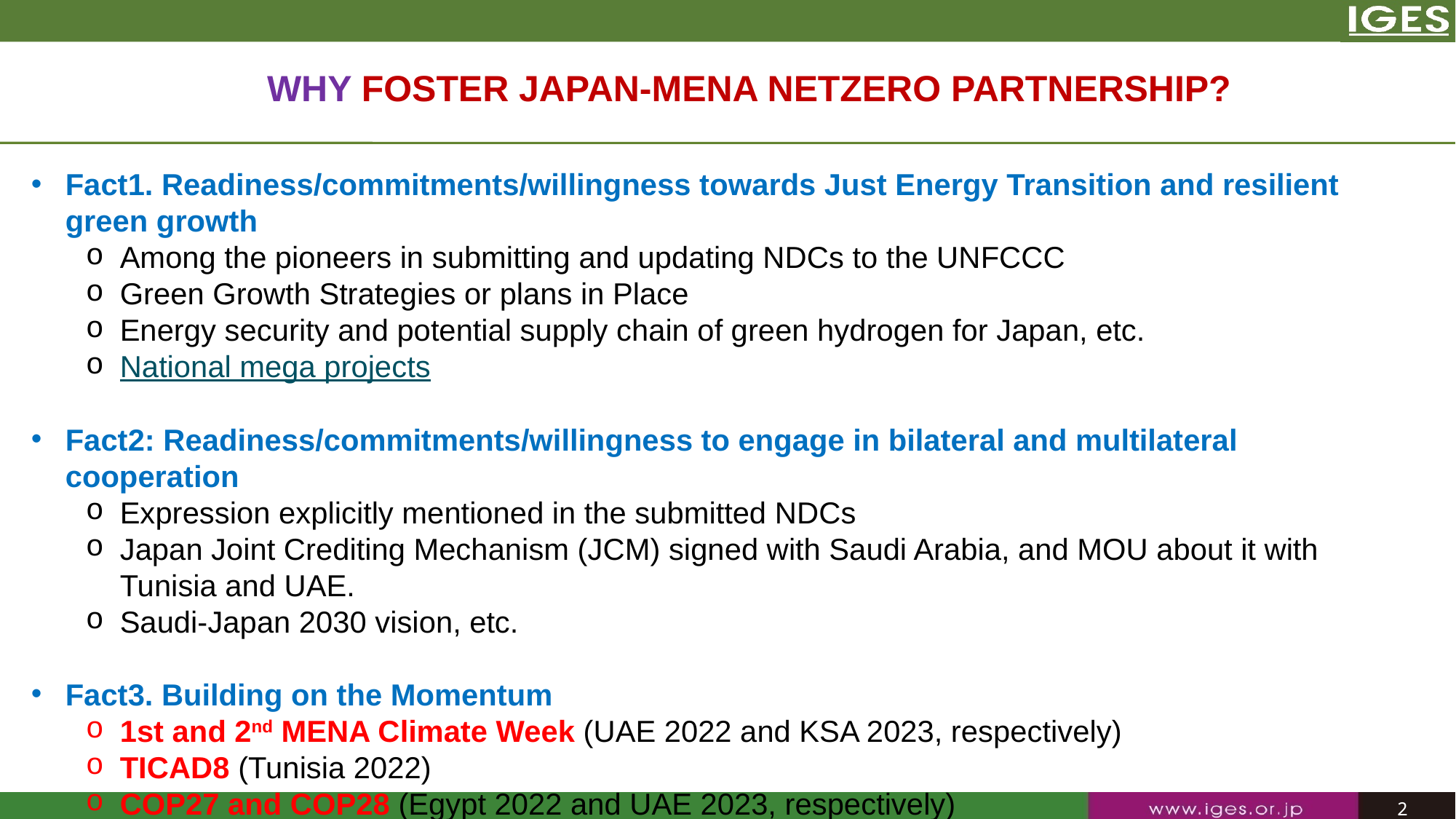

Why foster Japan-MENA NetZero Partnership?
Fact1. Readiness/commitments/willingness towards Just Energy Transition and resilient green growth
Among the pioneers in submitting and updating NDCs to the UNFCCC
Green Growth Strategies or plans in Place
Energy security and potential supply chain of green hydrogen for Japan, etc.
National mega projects

Fact2: Readiness/commitments/willingness to engage in bilateral and multilateral cooperation
Expression explicitly mentioned in the submitted NDCs
Japan Joint Crediting Mechanism (JCM) signed with Saudi Arabia, and MOU about it with Tunisia and UAE.
Saudi-Japan 2030 vision, etc.

Fact3. Building on the Momentum
1st and 2nd MENA Climate Week (UAE 2022 and KSA 2023, respectively)
TICAD8 (Tunisia 2022)
COP27 and COP28 (Egypt 2022 and UAE 2023, respectively)